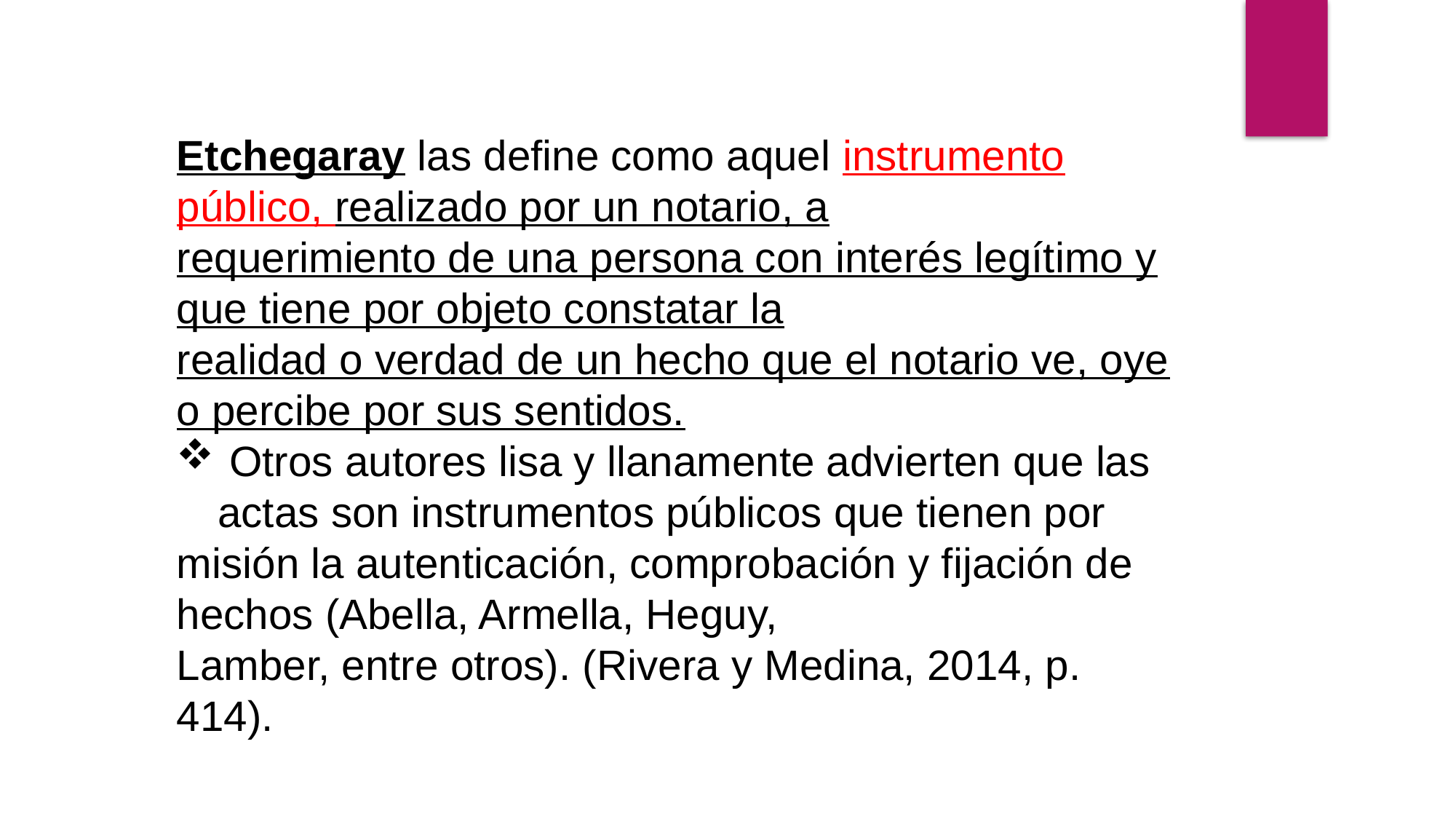

Etchegaray las define como aquel instrumento público, realizado por un notario, a
requerimiento de una persona con interés legítimo y que tiene por objeto constatar la
realidad o verdad de un hecho que el notario ve, oye o percibe por sus sentidos.
 Otros autores lisa y llanamente advierten que las actas son instrumentos públicos que tienen por
misión la autenticación, comprobación y fijación de hechos (Abella, Armella, Heguy,
Lamber, entre otros). (Rivera y Medina, 2014, p. 414).